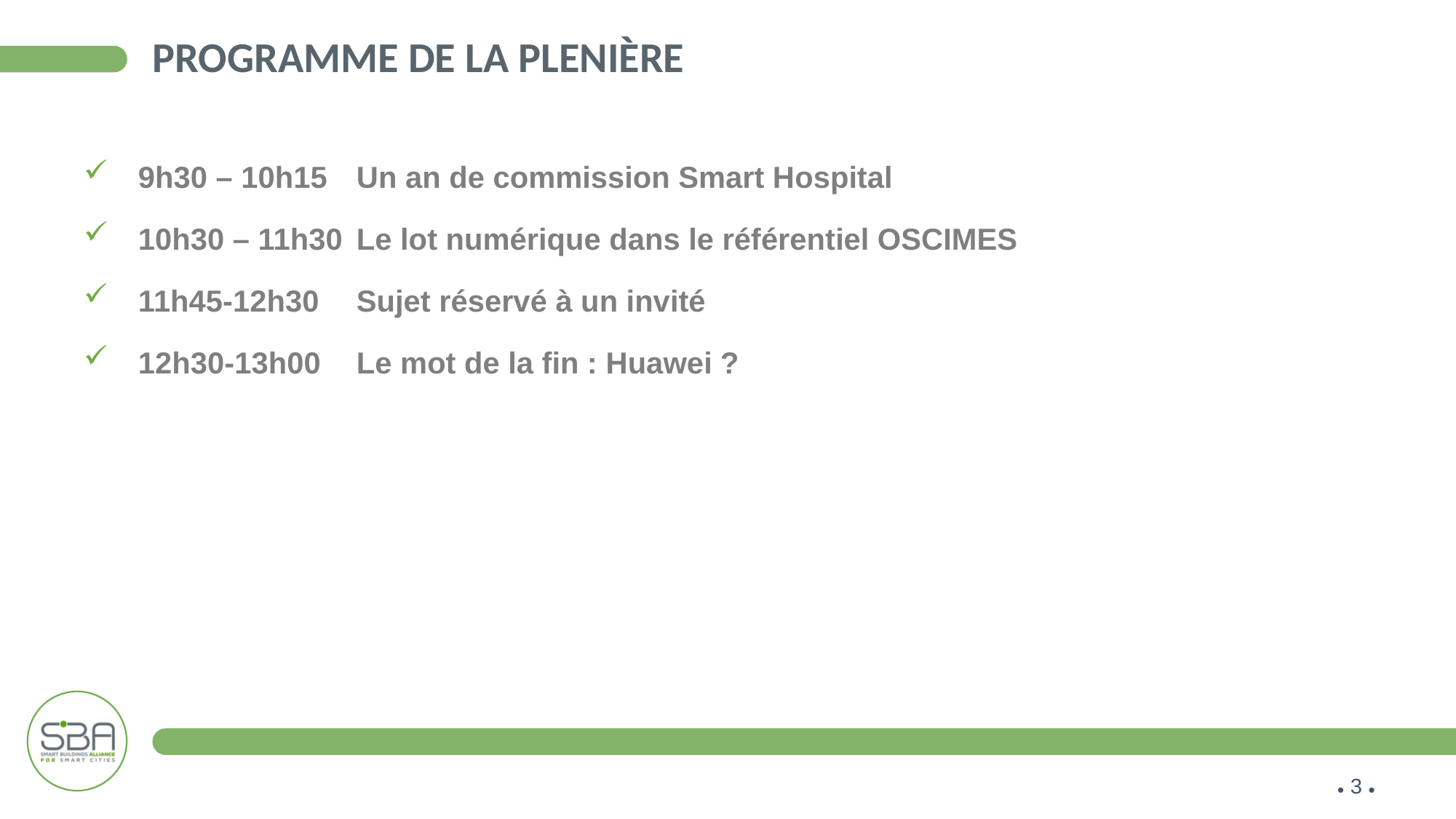

# Programme de la plenière
9h30 – 10h15	Un an de commission Smart Hospital
10h30 – 11h30	Le lot numérique dans le référentiel OSCIMES
11h45-12h30	Sujet réservé à un invité
12h30-13h00	Le mot de la fin : Huawei ?